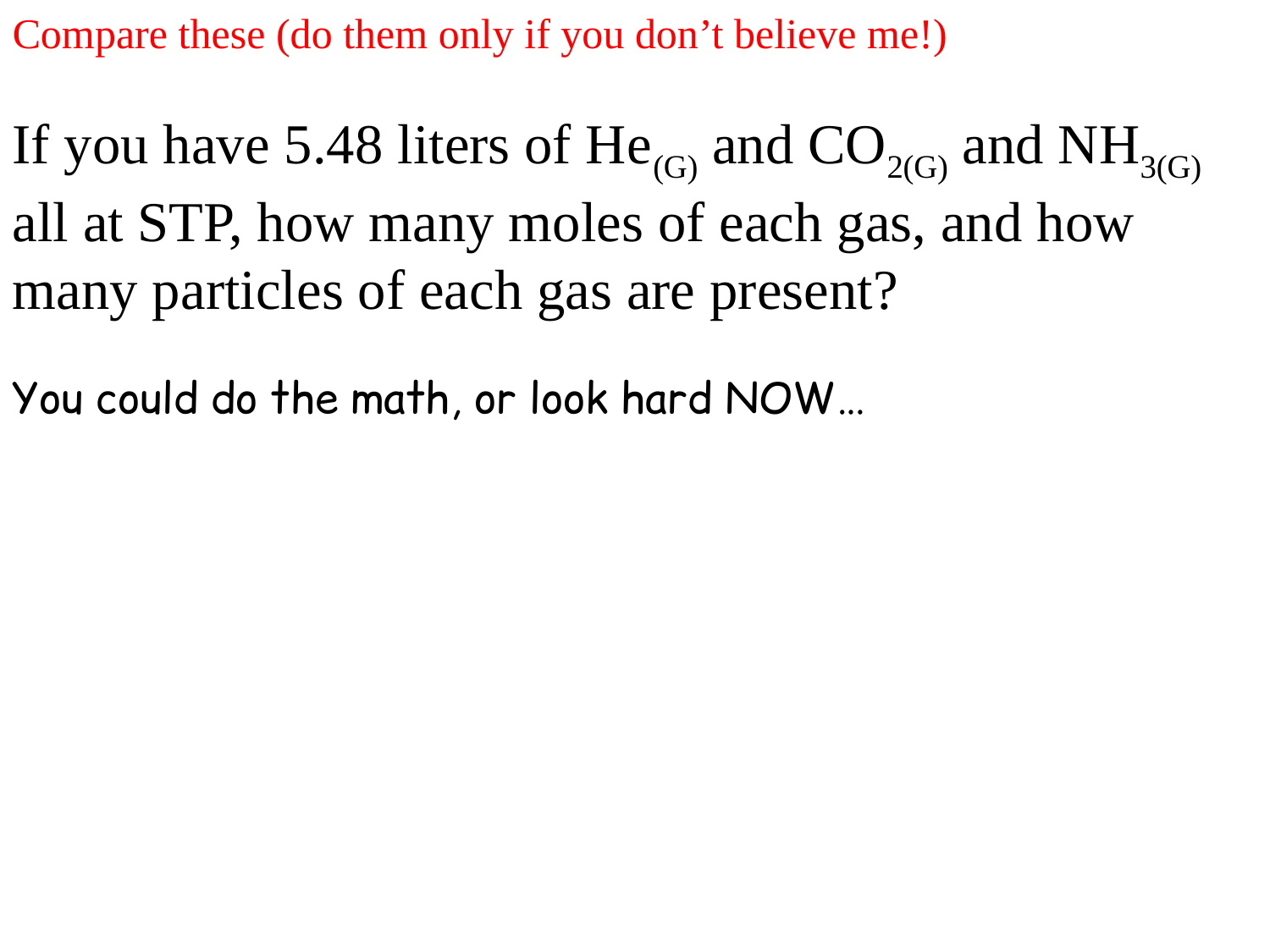

Compare these (do them only if you don’t believe me!)

If you have 5.48 liters of He(G) and CO2(G) and NH3(G) all at STP, how many moles of each gas, and how many particles of each gas are present?

You could do the math, or look hard NOW…